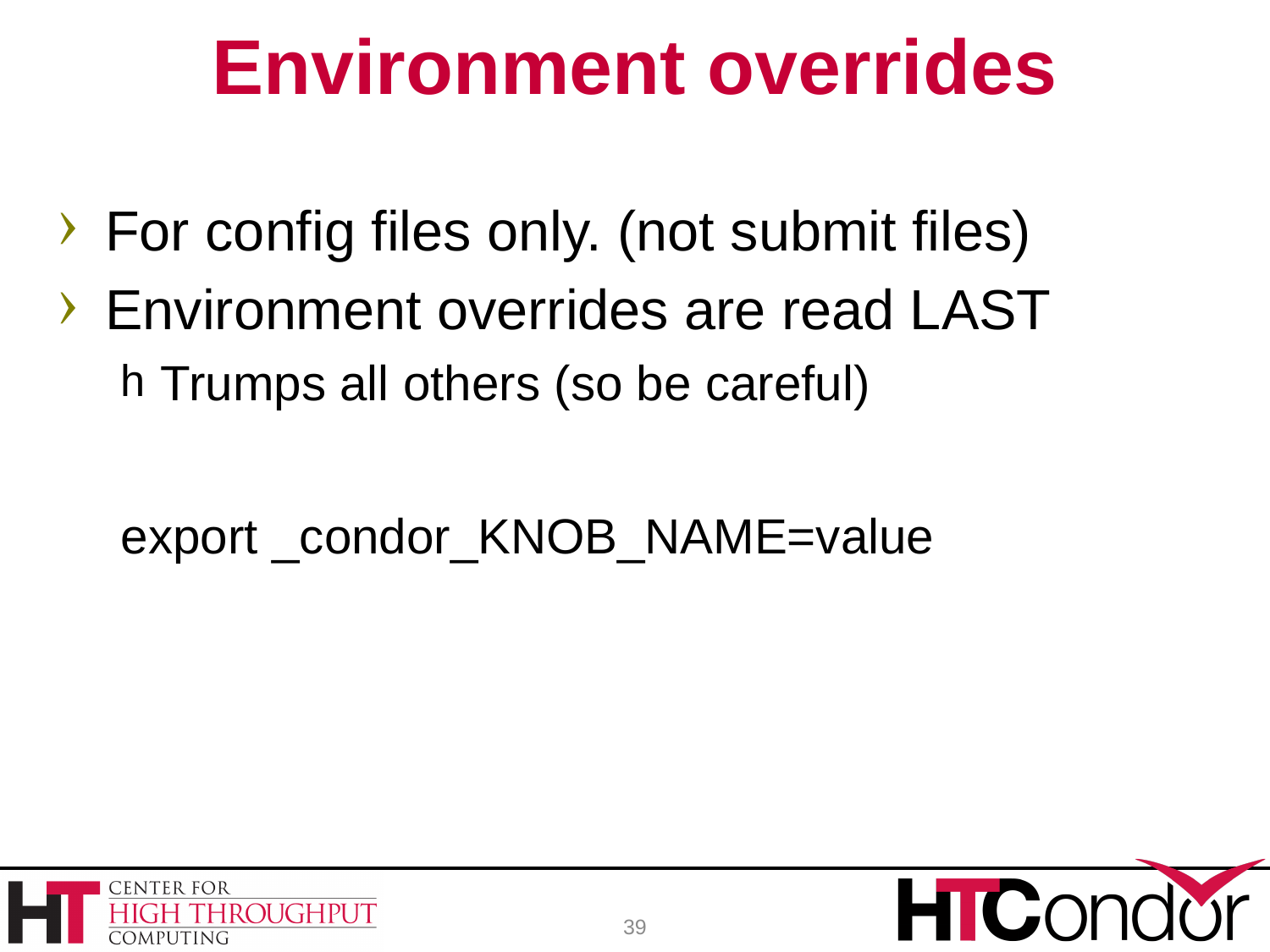

# Environment overrides
For config files only. (not submit files)
Environment overrides are read LAST
Trumps all others (so be careful)

export _condor_KNOB_NAME=value

39